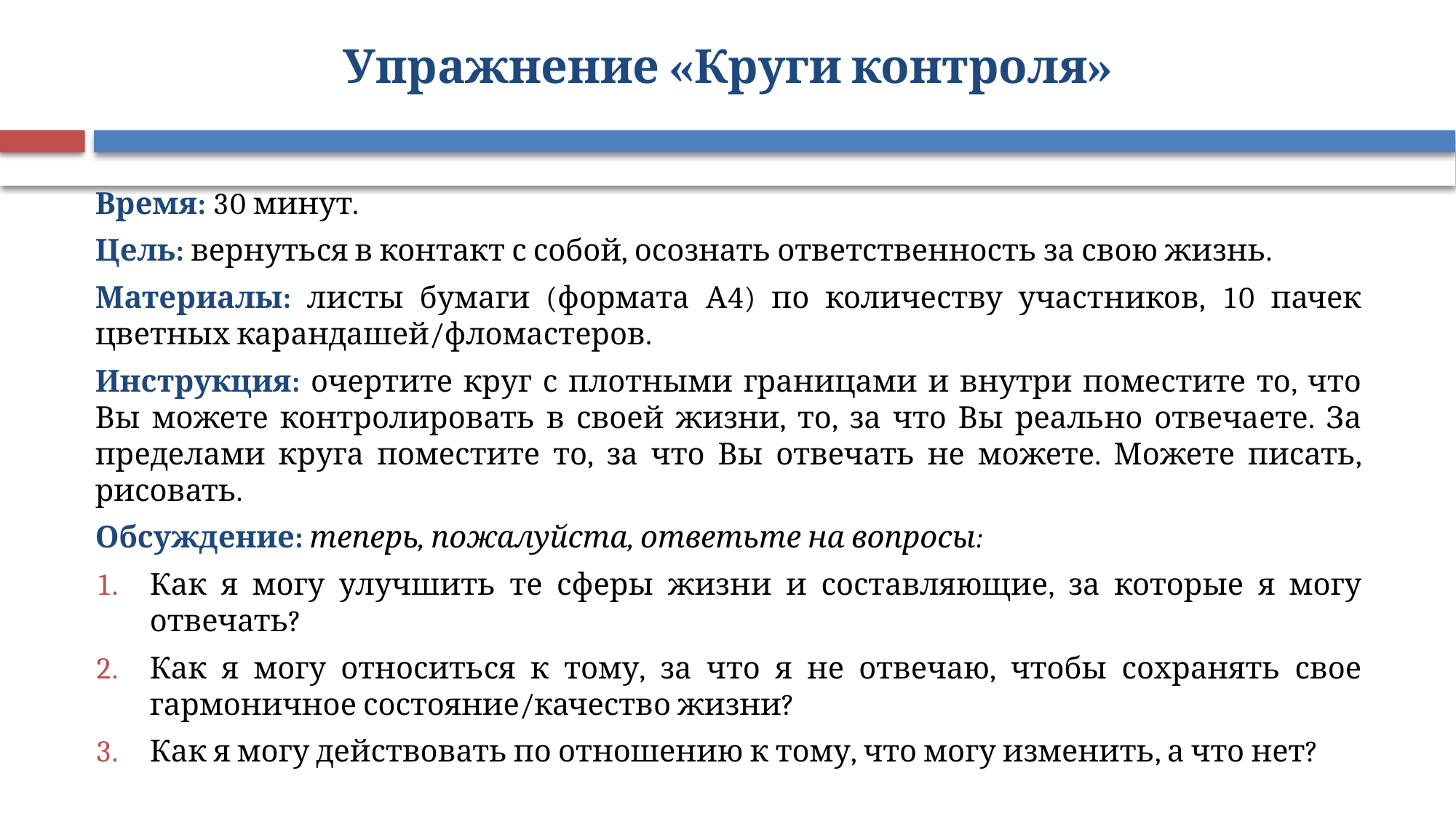

# Упражнение «Круги контроля»
Время: 30 минут.
Цель: вернуться в контакт с собой, осознать ответственность за свою жизнь.
Материалы: листы бумаги (формата А4) по количеству участников, 10 пачек цветных карандашей/фломастеров.
Инструкция: очертите круг с плотными границами и внутри поместите то, что Вы можете контролировать в своей жизни, то, за что Вы реально отвечаете. За пределами круга поместите то, за что Вы отвечать не можете. Можете писать, рисовать.
Обсуждение: теперь, пожалуйста, ответьте на вопросы:
Как я могу улучшить те сферы жизни и составляющие, за которые я могу отвечать?
Как я могу относиться к тому, за что я не отвечаю, чтобы сохранять свое гармоничное состояние/качество жизни?
Как я могу действовать по отношению к тому, что могу изменить, а что нет?